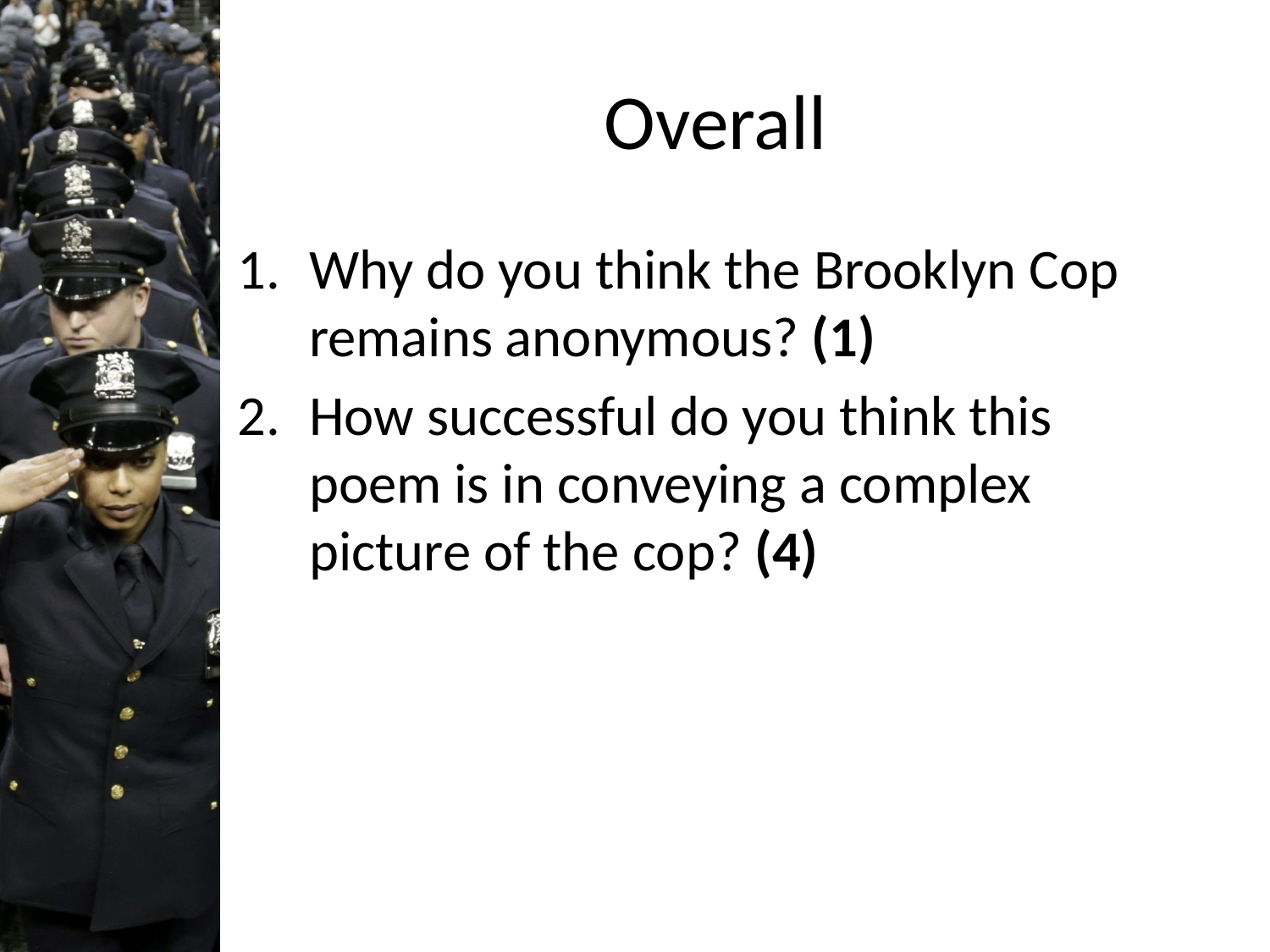

# Overall
Why do you think the Brooklyn Cop remains anonymous? (1)
How successful do you think this poem is in conveying a complex picture of the cop? (4)